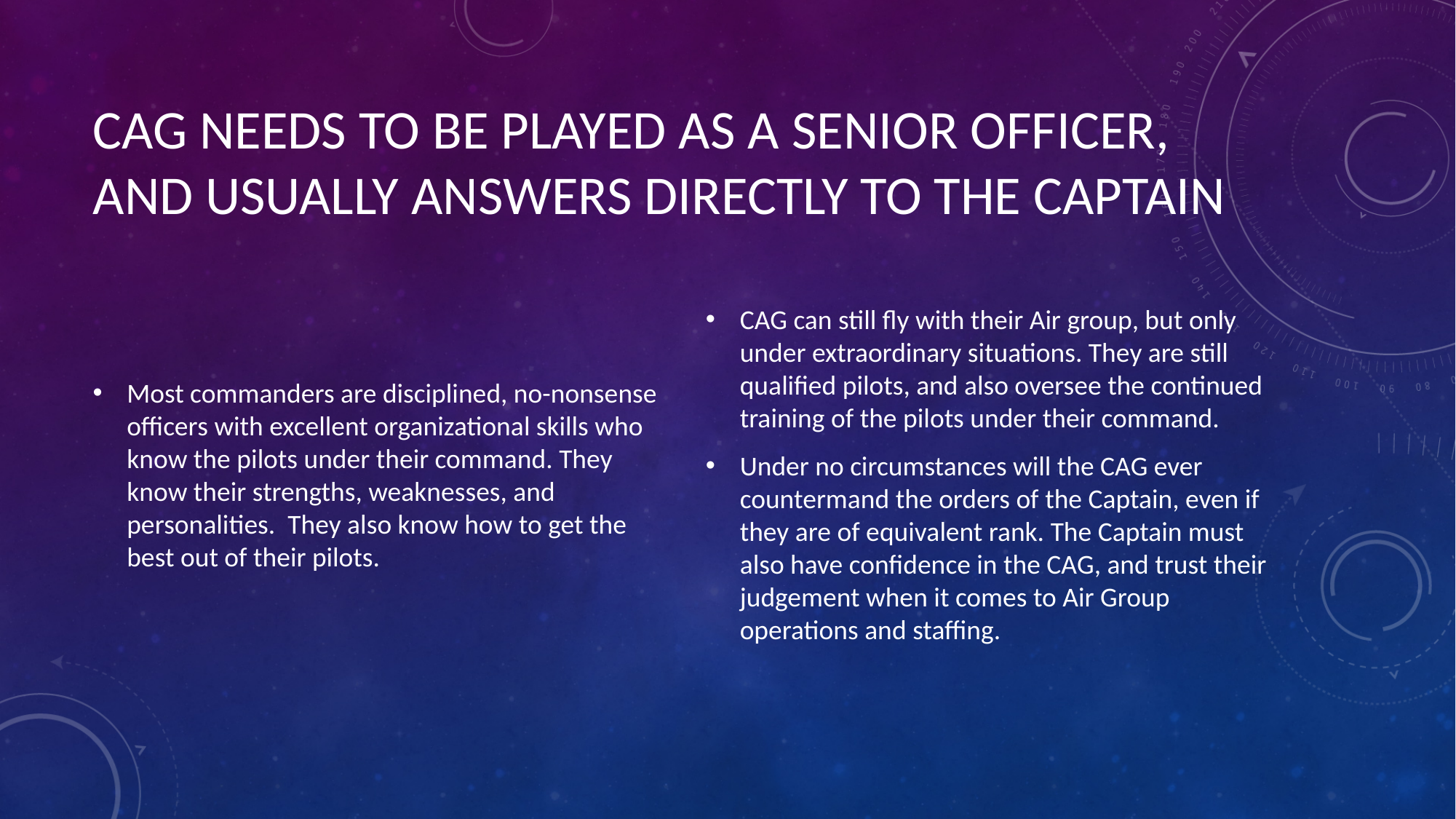

# CAG needs to be played as a senior officer, and usually answers directly to the Captain
Most commanders are disciplined, no-nonsense officers with excellent organizational skills who know the pilots under their command. They know their strengths, weaknesses, and personalities.  They also know how to get the best out of their pilots.
CAG can still fly with their Air group, but only under extraordinary situations. They are still qualified pilots, and also oversee the continued training of the pilots under their command.
Under no circumstances will the CAG ever countermand the orders of the Captain, even if they are of equivalent rank. The Captain must also have confidence in the CAG, and trust their judgement when it comes to Air Group operations and staffing.